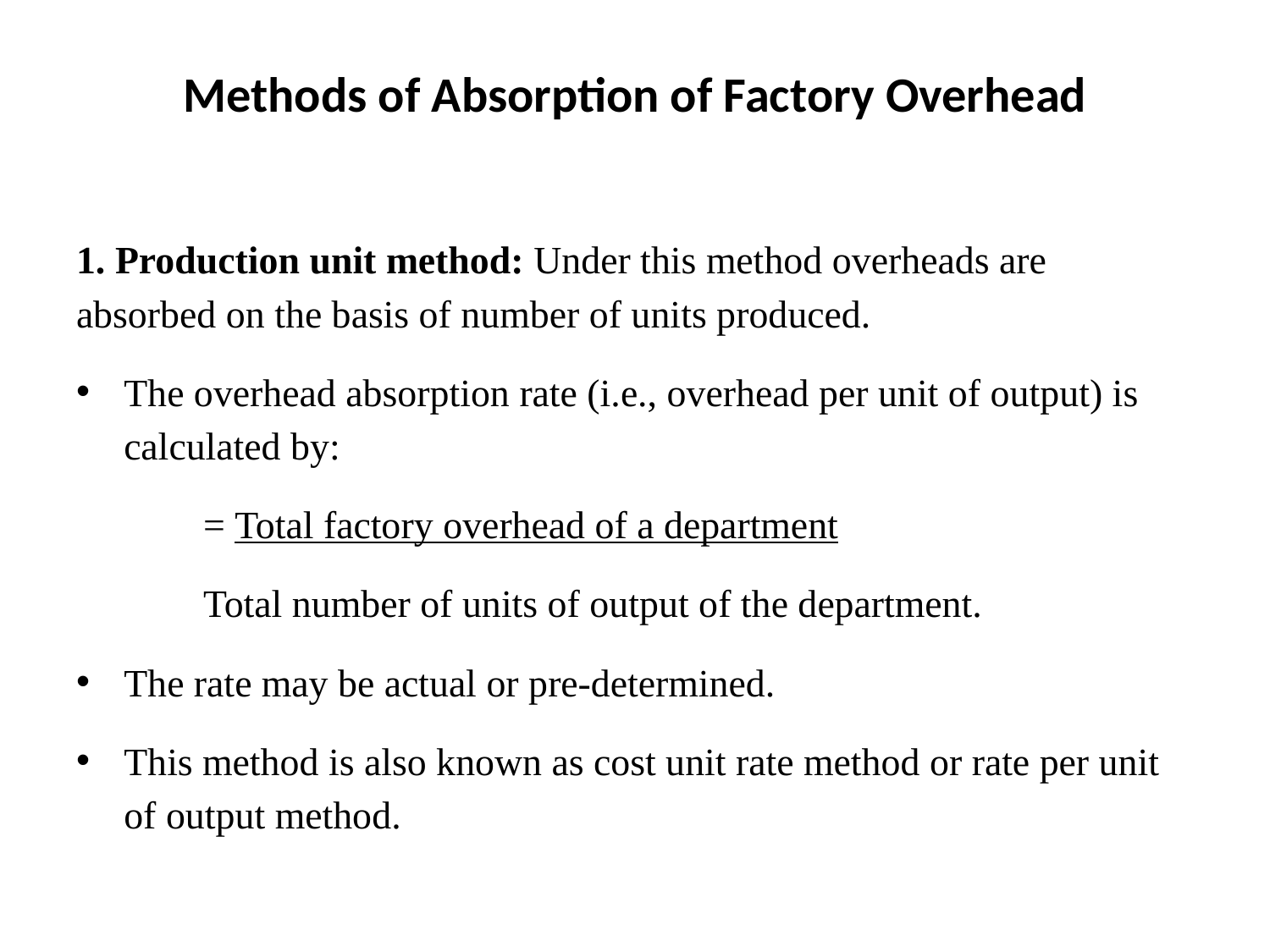

# Methods of Absorption of Factory Overhead
1. Production unit method: Under this method overheads are absorbed on the basis of number of units produced.
The overhead absorption rate (i.e., overhead per unit of output) is calculated by:
	= Total factory overhead of a department
	Total number of units of output of the department.
The rate may be actual or pre-determined.
This method is also known as cost unit rate method or rate per unit of output method.